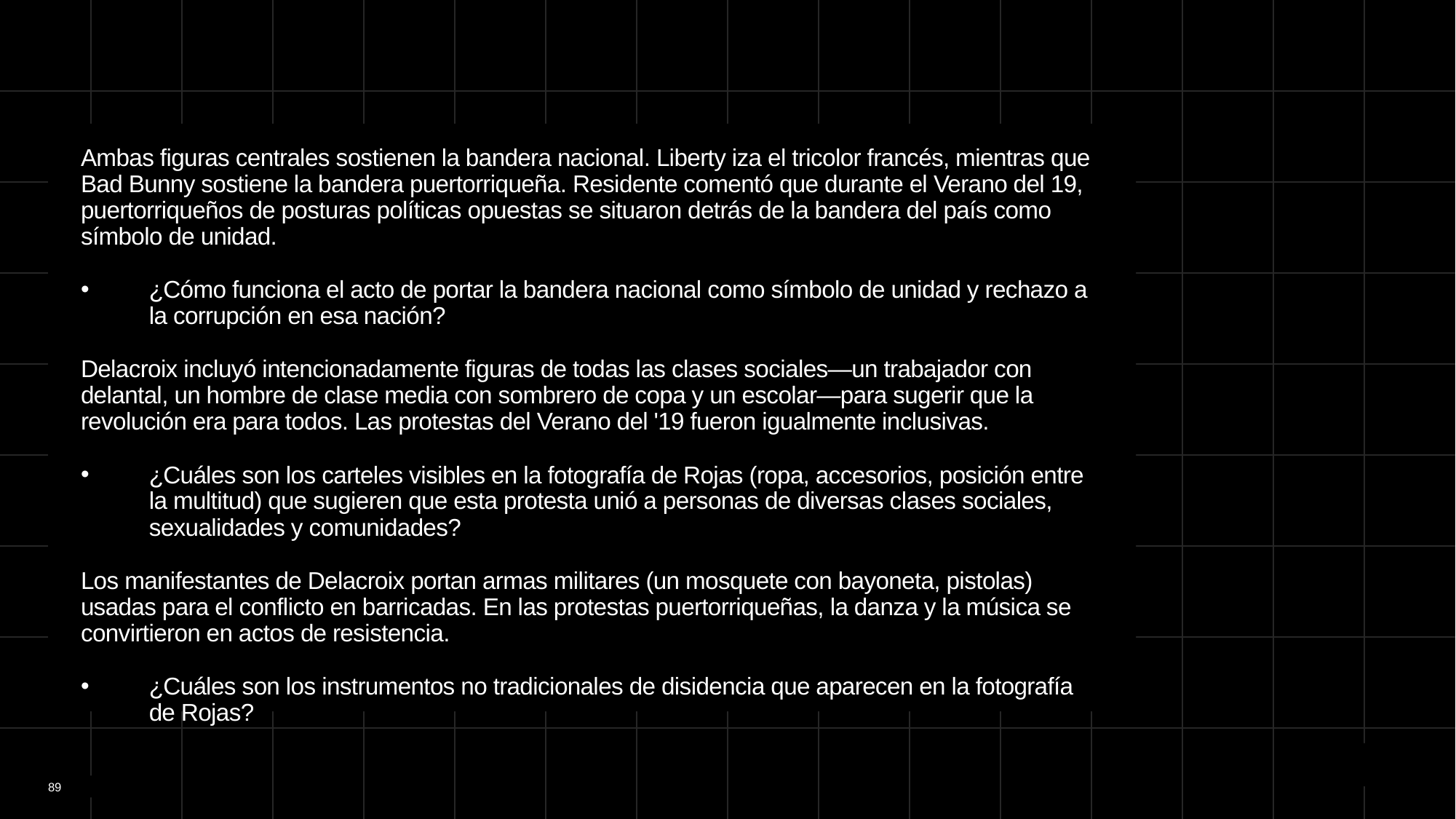

Ambas figuras centrales sostienen la bandera nacional. Liberty iza el tricolor francés, mientras que Bad Bunny sostiene la bandera puertorriqueña. Residente comentó que durante el Verano del 19, puertorriqueños de posturas políticas opuestas se situaron detrás de la bandera del país como símbolo de unidad.
¿Cómo funciona el acto de portar la bandera nacional como símbolo de unidad y rechazo a la corrupción en esa nación?
Delacroix incluyó intencionadamente figuras de todas las clases sociales—un trabajador con delantal, un hombre de clase media con sombrero de copa y un escolar—para sugerir que la revolución era para todos. Las protestas del Verano del '19 fueron igualmente inclusivas.
¿Cuáles son los carteles visibles en la fotografía de Rojas (ropa, accesorios, posición entre la multitud) que sugieren que esta protesta unió a personas de diversas clases sociales, sexualidades y comunidades?
Los manifestantes de Delacroix portan armas militares (un mosquete con bayoneta, pistolas) usadas para el conflicto en barricadas. En las protestas puertorriqueñas, la danza y la música se convirtieron en actos de resistencia.
¿Cuáles son los instrumentos no tradicionales de disidencia que aparecen en la fotografía de Rojas?

89